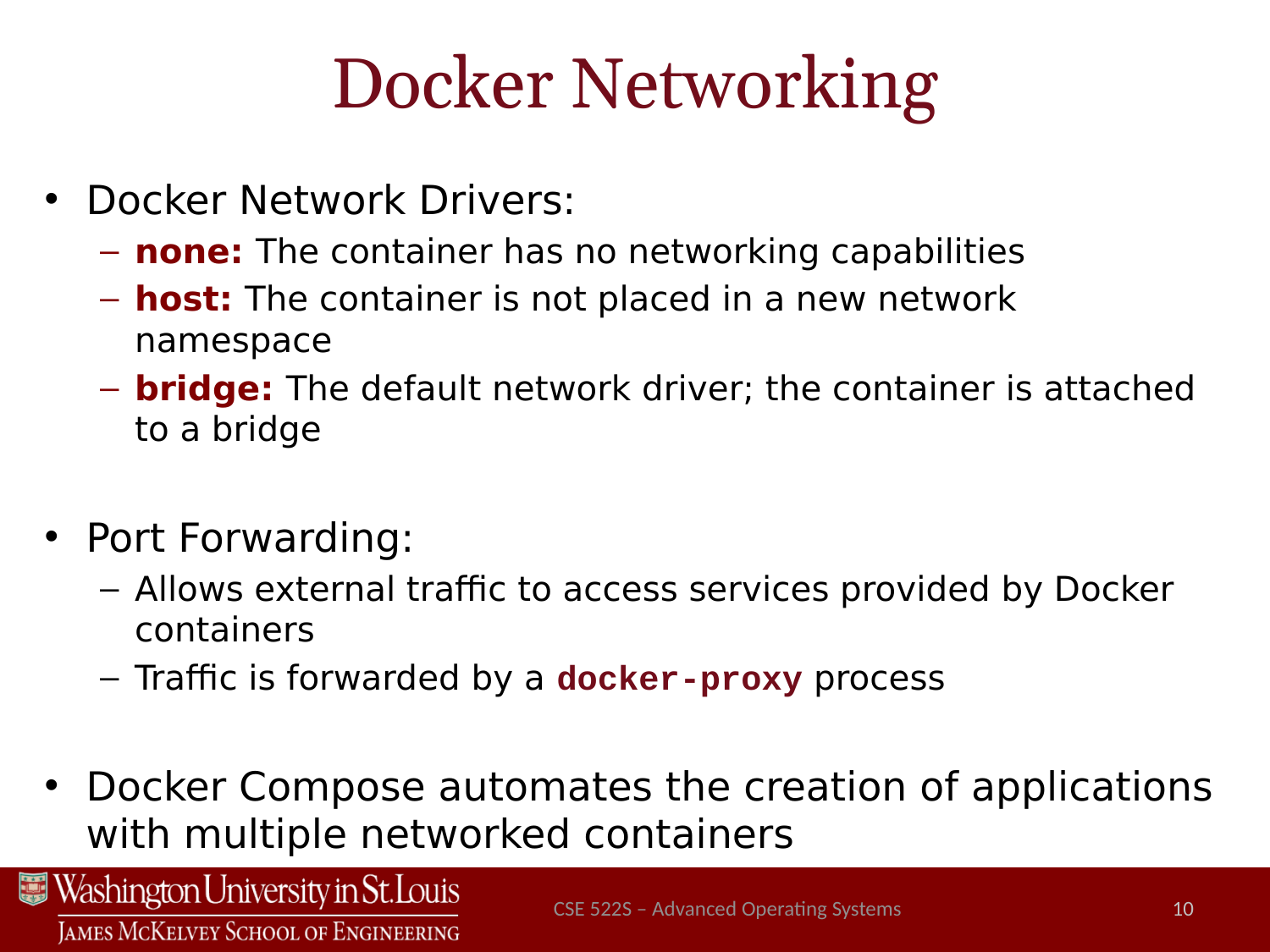

# Docker Networking
Docker Network Drivers:
none: The container has no networking capabilities
host: The container is not placed in a new network namespace
bridge: The default network driver; the container is attached to a bridge

Port Forwarding:
Allows external traffic to access services provided by Docker containers
Traffic is forwarded by a docker-proxy process

Docker Compose automates the creation of applications with multiple networked containers

CSE 522S – Advanced Operating Systems
10